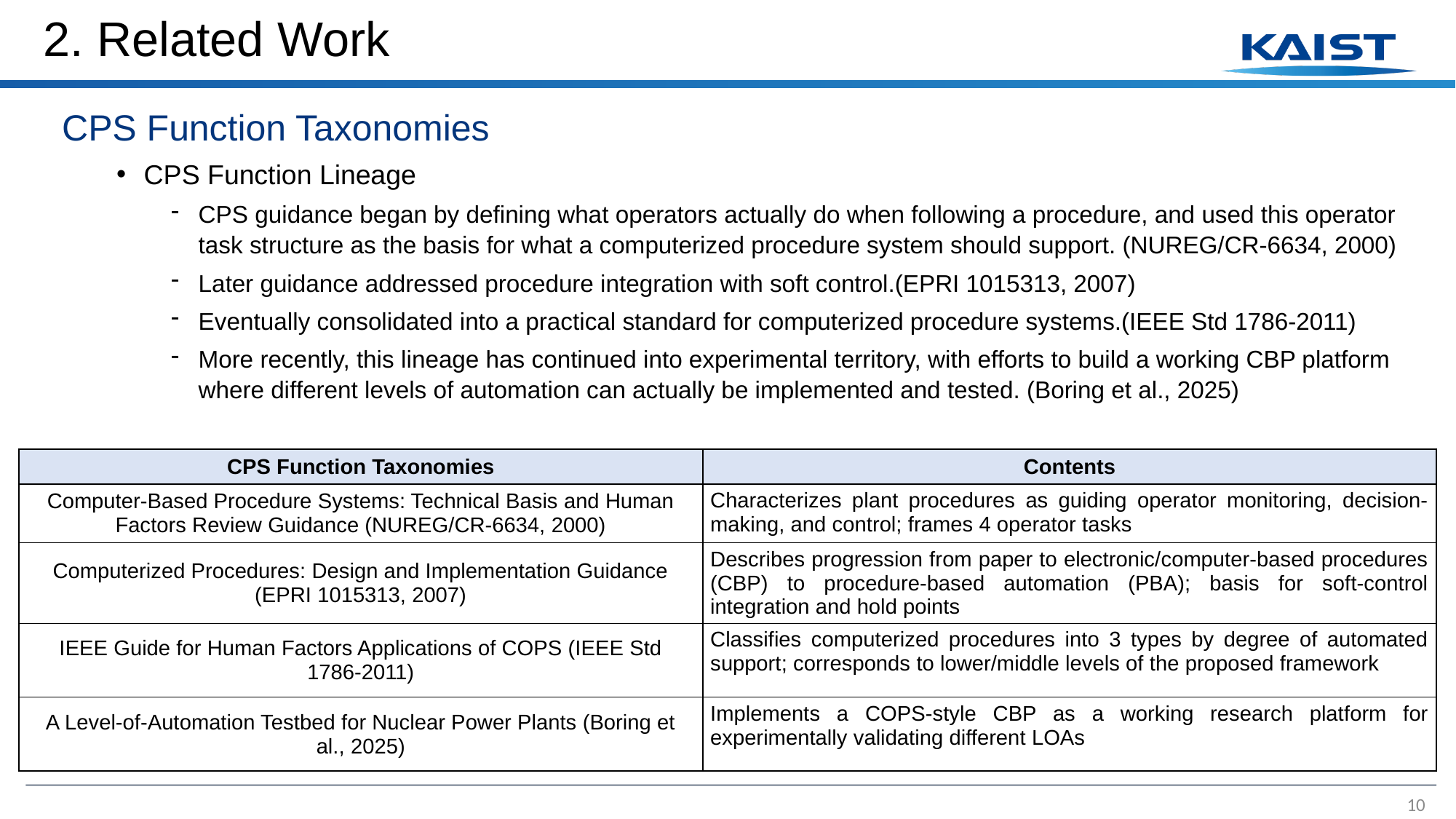

# 2. Related Work
CPS Function Taxonomies
CPS Function Lineage
CPS guidance began by defining what operators actually do when following a procedure, and used this operator task structure as the basis for what a computerized procedure system should support. (NUREG/CR-6634, 2000)
Later guidance addressed procedure integration with soft control.(EPRI 1015313, 2007)
Eventually consolidated into a practical standard for computerized procedure systems.(IEEE Std 1786-2011)
More recently, this lineage has continued into experimental territory, with efforts to build a working CBP platform where different levels of automation can actually be implemented and tested. (Boring et al., 2025)
| CPS Function Taxonomies | Contents |
| --- | --- |
| Computer-Based Procedure Systems: Technical Basis and Human Factors Review Guidance (NUREG/CR-6634, 2000) | Characterizes plant procedures as guiding operator monitoring, decision-making, and control; frames 4 operator tasks |
| Computerized Procedures: Design and Implementation Guidance (EPRI 1015313, 2007) | Describes progression from paper to electronic/computer-based procedures (CBP) to procedure-based automation (PBA); basis for soft-control integration and hold points |
| IEEE Guide for Human Factors Applications of COPS (IEEE Std 1786-2011) | Classifies computerized procedures into 3 types by degree of automated support; corresponds to lower/middle levels of the proposed framework |
| A Level-of-Automation Testbed for Nuclear Power Plants (Boring et al., 2025) | Implements a COPS-style CBP as a working research platform for experimentally validating different LOAs |
10